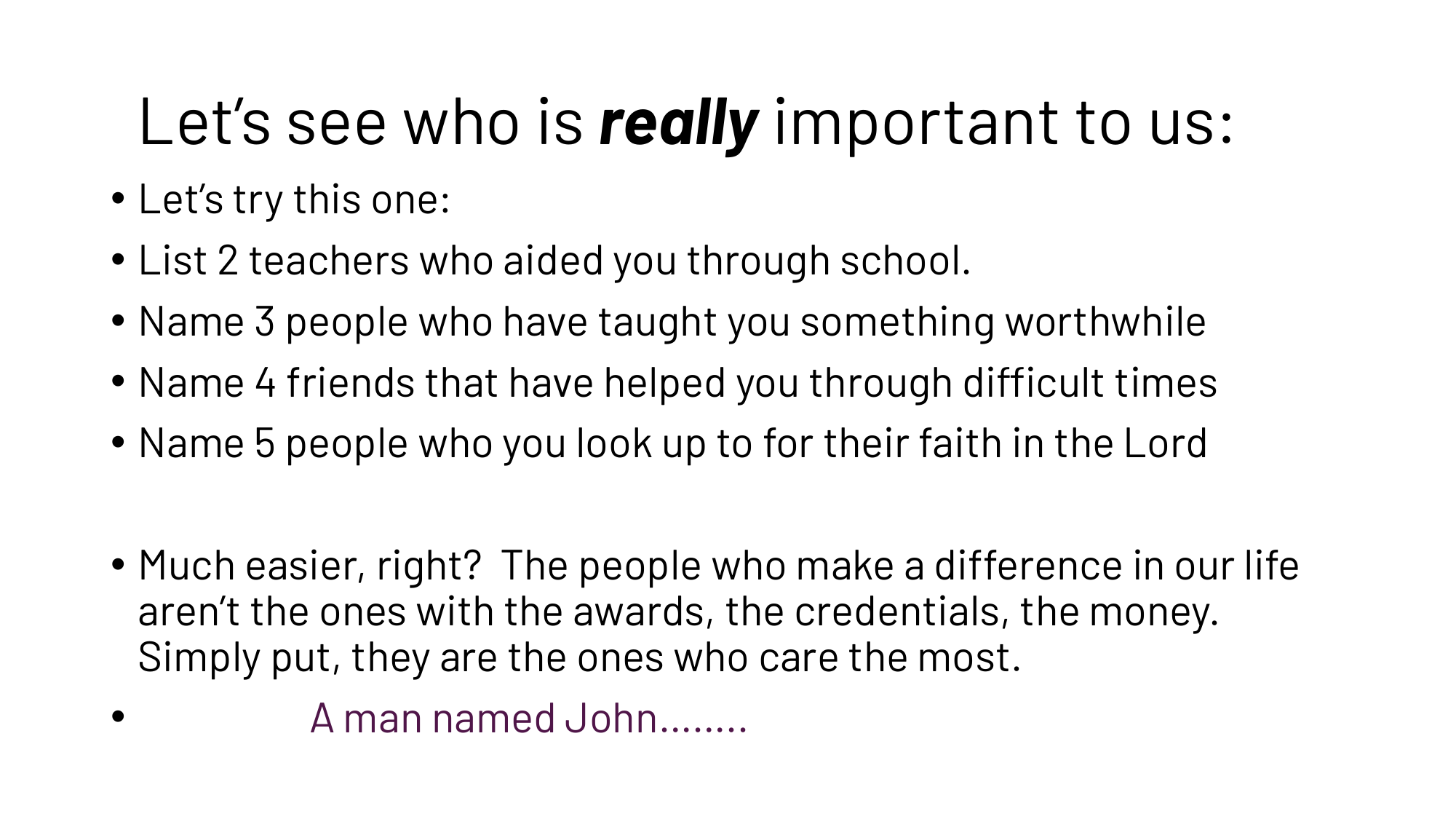

# Let’s see who is really important to us:
Let’s try this one:
List 2 teachers who aided you through school.
Name 3 people who have taught you something worthwhile
Name 4 friends that have helped you through difficult times
Name 5 people who you look up to for their faith in the Lord

Much easier, right?  The people who make a difference in our life aren’t the ones with the awards, the credentials, the money.  Simply put, they are the ones who care the most.
                    A man named John……..